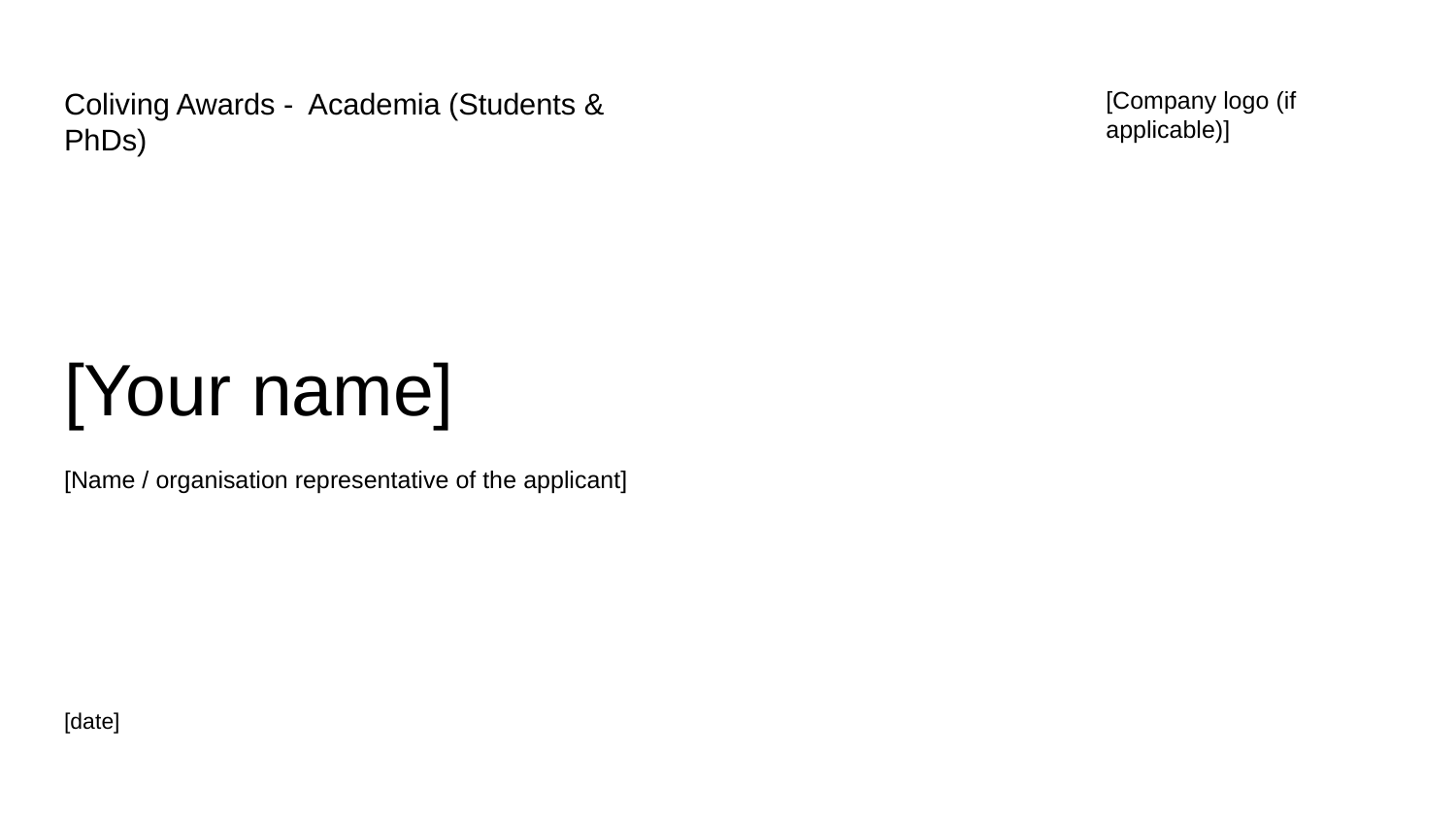

Coliving Awards -  Academia (Students & PhDs)
[Company logo (if applicable)]
# [Your name]
[Name / organisation representative of the applicant]
[date]